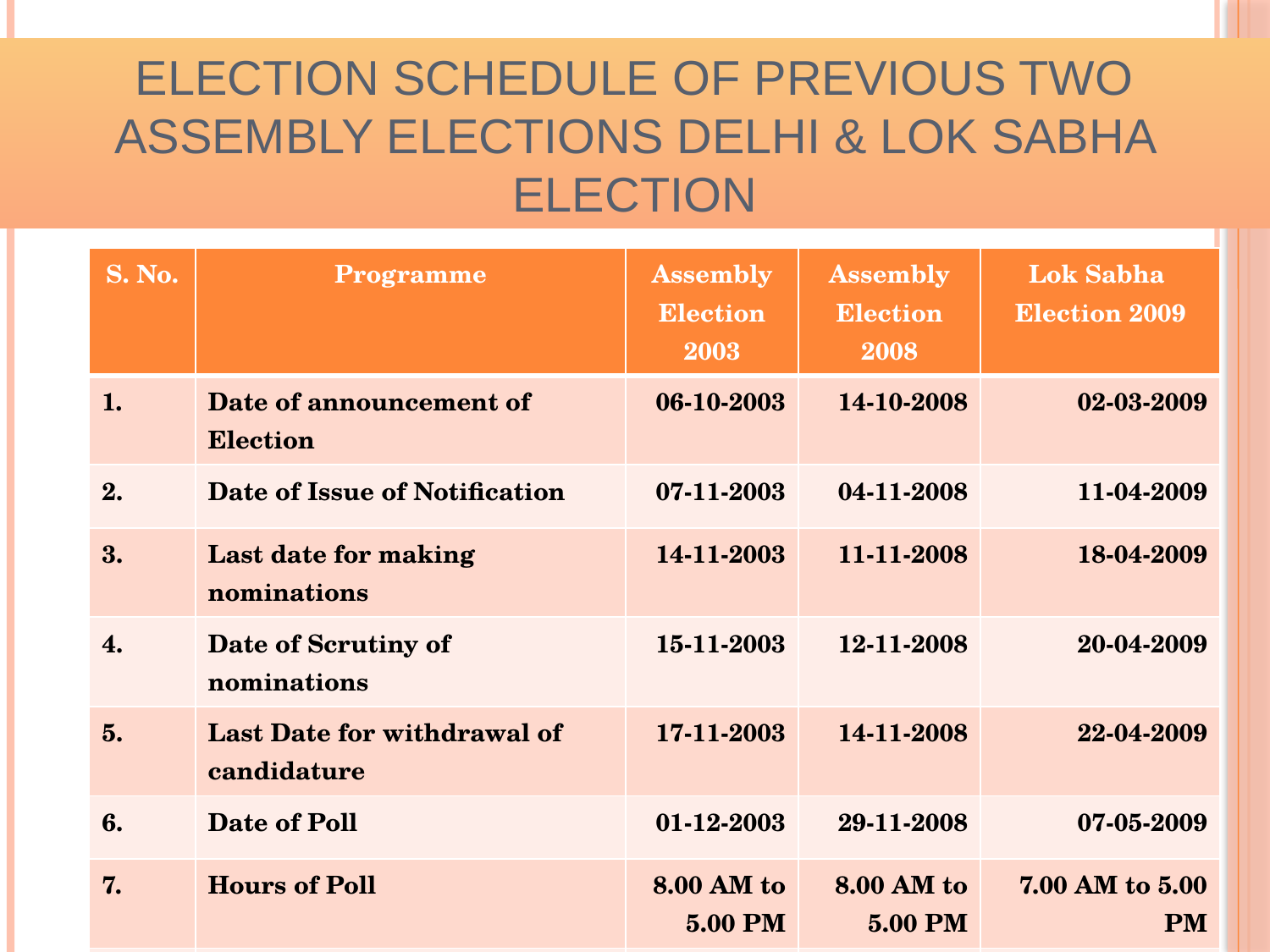

# ELECTION SCHEDULE OF PREVIOUS TWO ASSEMBLY ELECTIONS DELHI & LOK SABHA ELECTION
| S. No. | Programme | Assembly Election 2003 | Assembly Election 2008 | Lok Sabha Election 2009 |
| --- | --- | --- | --- | --- |
| 1. | Date of announcement of Election | 06-10-2003 | 14-10-2008 | 02-03-2009 |
| 2. | Date of Issue of Notification | 07-11-2003 | 04-11-2008 | 11-04-2009 |
| 3. | Last date for making nominations | 14-11-2003 | 11-11-2008 | 18-04-2009 |
| 4. | Date of Scrutiny of nominations | 15-11-2003 | 12-11-2008 | 20-04-2009 |
| 5. | Last Date for withdrawal of candidature | 17-11-2003 | 14-11-2008 | 22-04-2009 |
| 6. | Date of Poll | 01-12-2003 | 29-11-2008 | 07-05-2009 |
| 7. | Hours of Poll | 8.00 AM to 5.00 PM | 8.00 AM to 5.00 PM | 7.00 AM to 5.00 PM |
| 8. | Counting of Votes | 04-12-2003 | 08-12-2008 | 16-05-2009 |